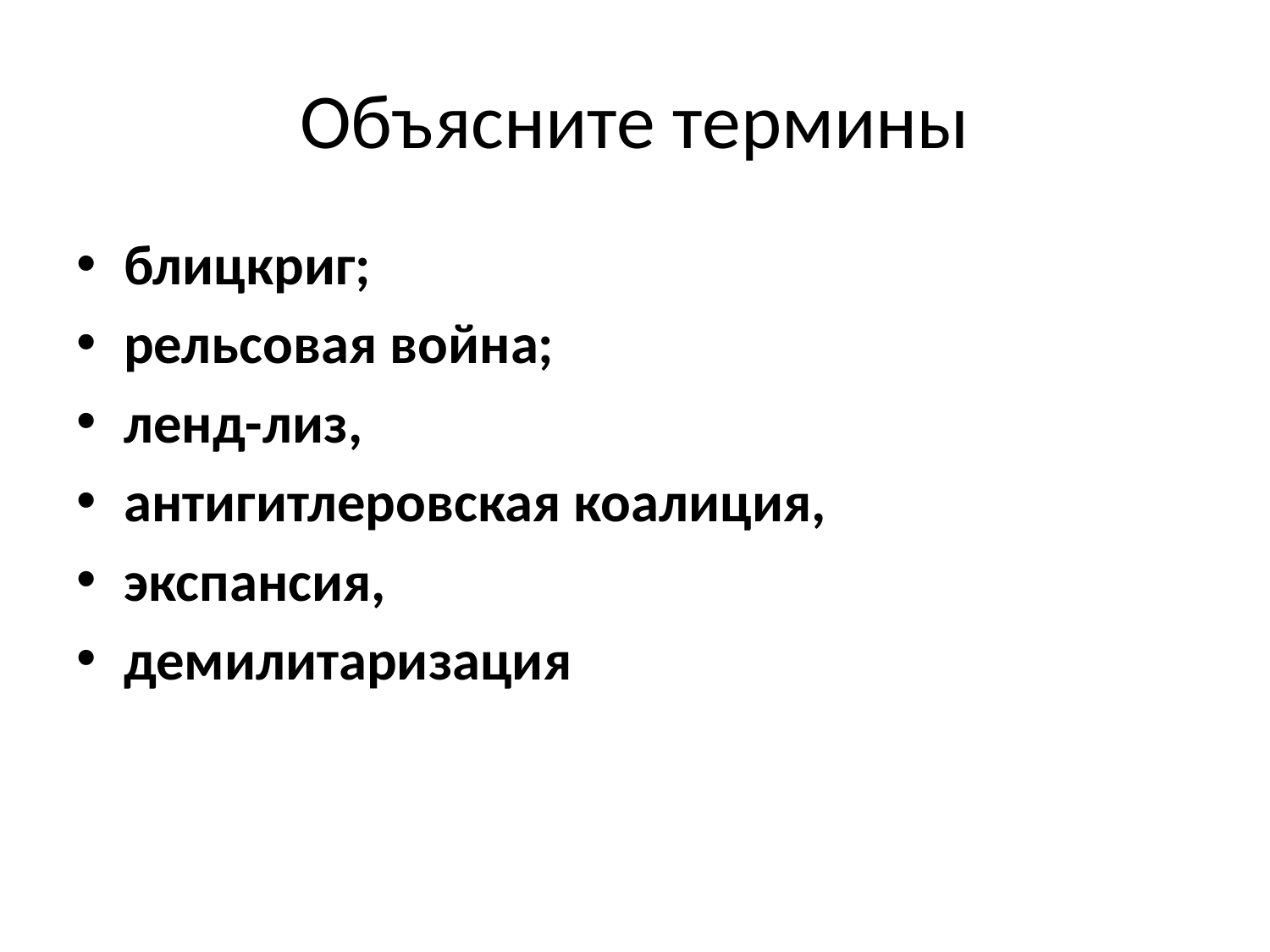

# Объясните термины
блицкриг;
рельсовая война;
ленд-лиз,
антигитлеровская коалиция,
экспансия,
демилитаризация